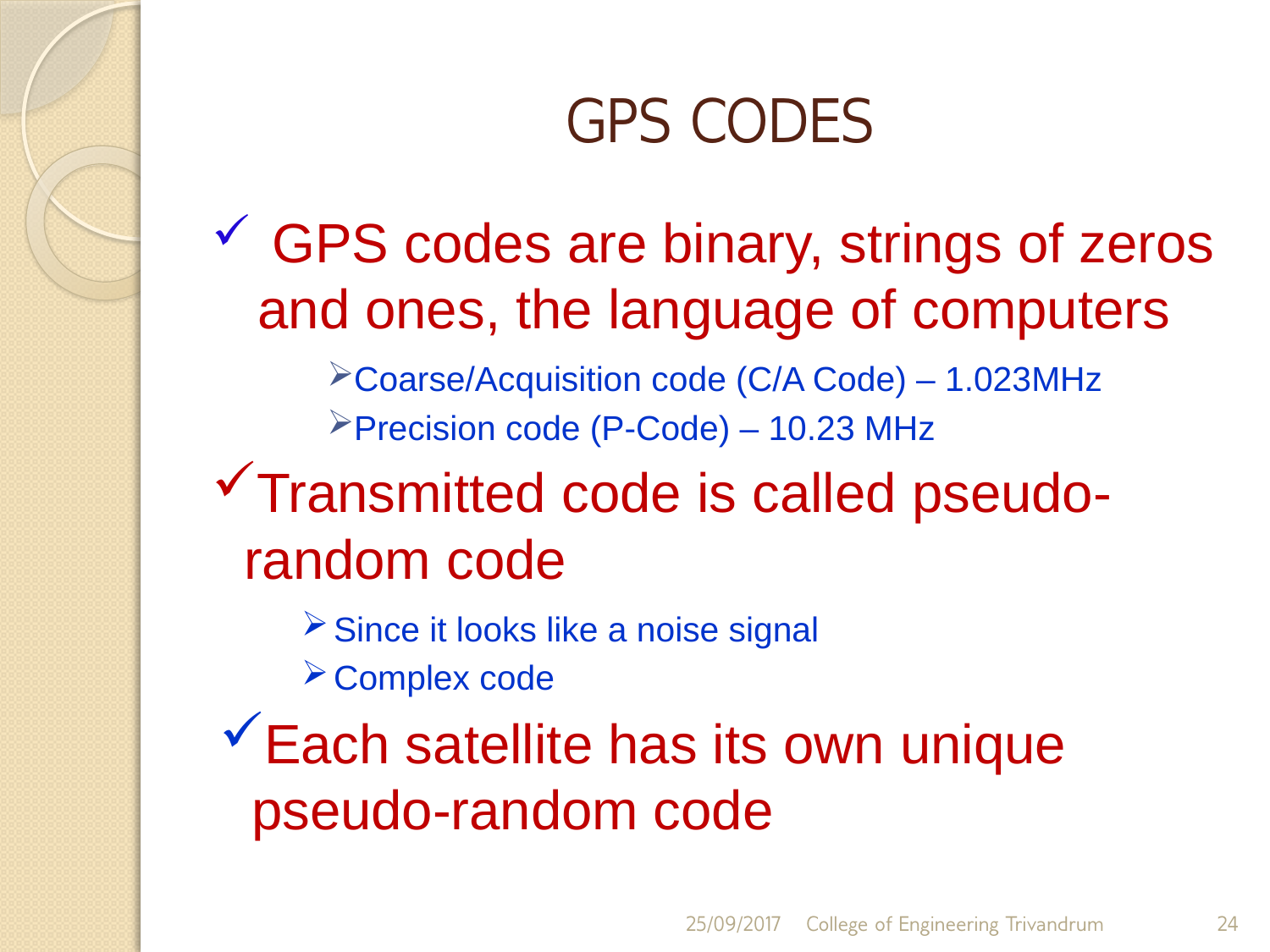

# GPS CODES
 GPS codes are binary, strings of zeros and ones, the language of computers
Coarse/Acquisition code (C/A Code) – 1.023MHz
Precision code (P-Code) – 10.23 MHz
Transmitted code is called pseudo-random code
Since it looks like a noise signal
Complex code
Each satellite has its own unique pseudo-random code

25/09/2017
College of Engineering Trivandrum
24